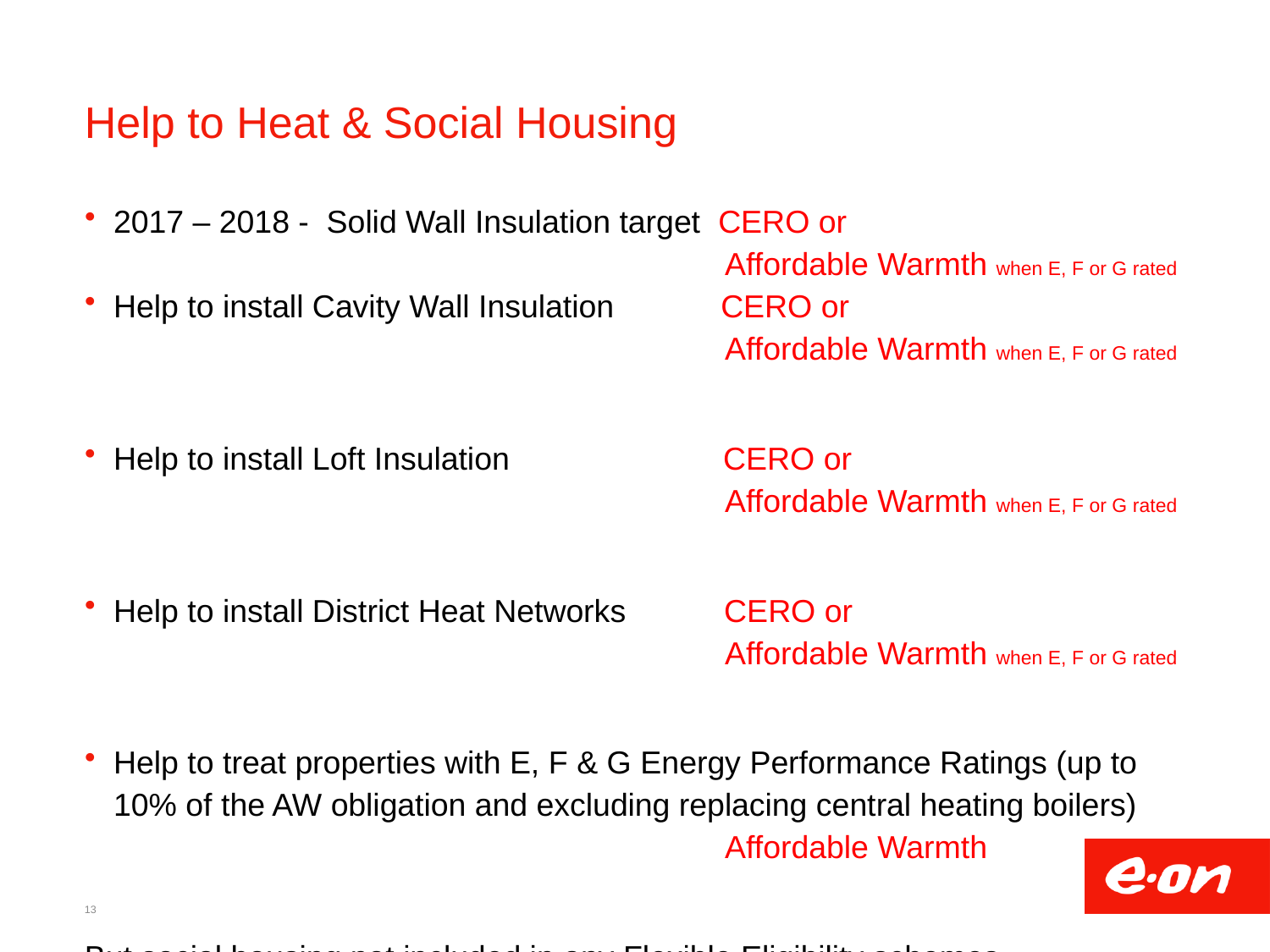

# Help to Heat & Social Housing
2017 – 2018 -  Solid Wall Insulation target  CERO or
                                                                        Affordable Warmth when E, F or G rated
Help to install Cavity Wall Insulation            CERO or
                                                                        Affordable Warmth when E, F or G rated

Help to install Loft Insulation                        CERO or
                                                                        Affordable Warmth when E, F or G rated

Help to install District Heat Networks           CERO or
                                                                        Affordable Warmth when E, F or G rated

Help to treat properties with E, F & G Energy Performance Ratings (up to 10% of the AW obligation and excluding replacing central heating boilers)
                                                                        Affordable Warmth

But social housing not included in any Flexible Eligibility schemes
13